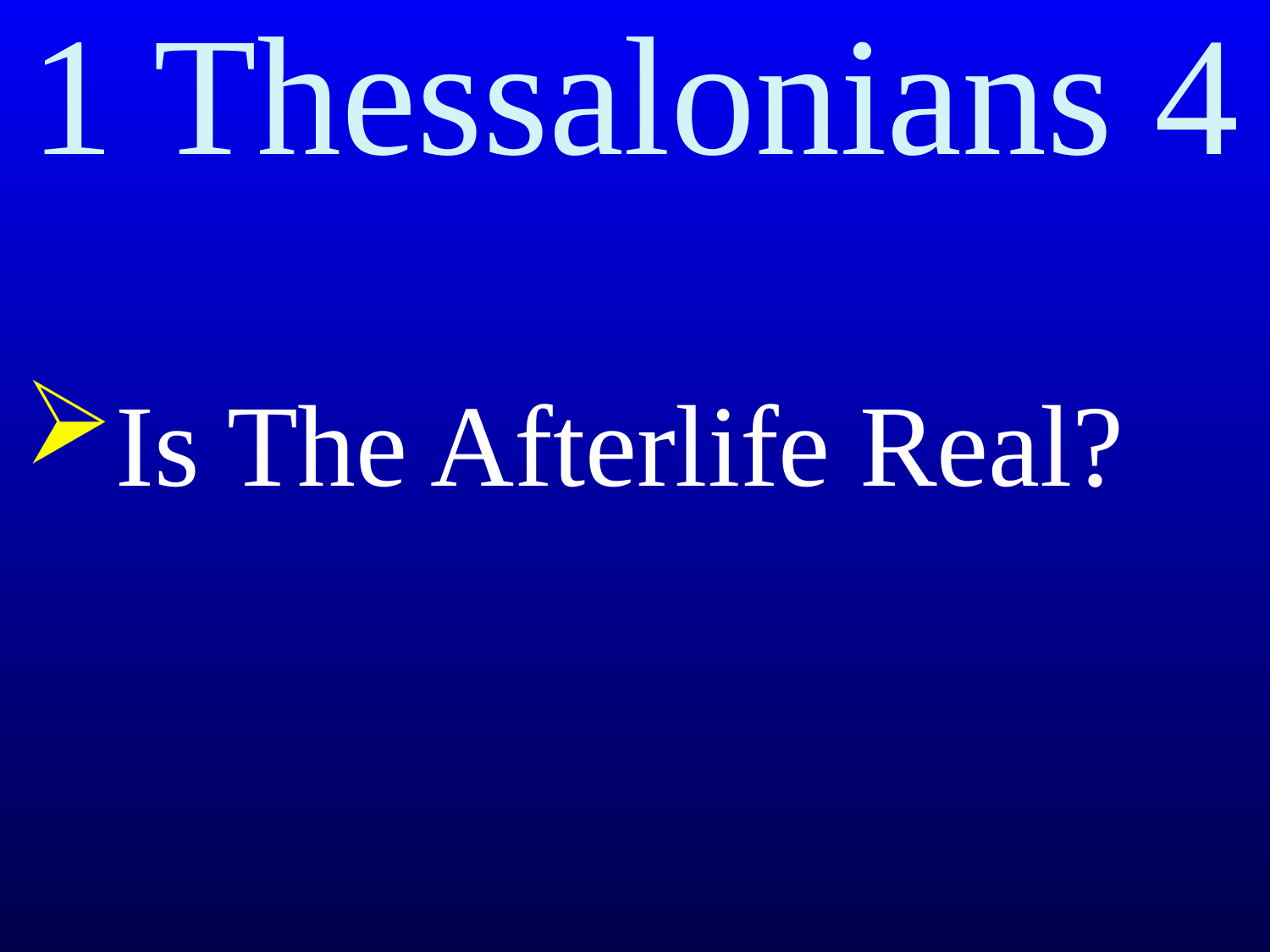

# 1 Thessalonians 4
Is The Afterlife Real?